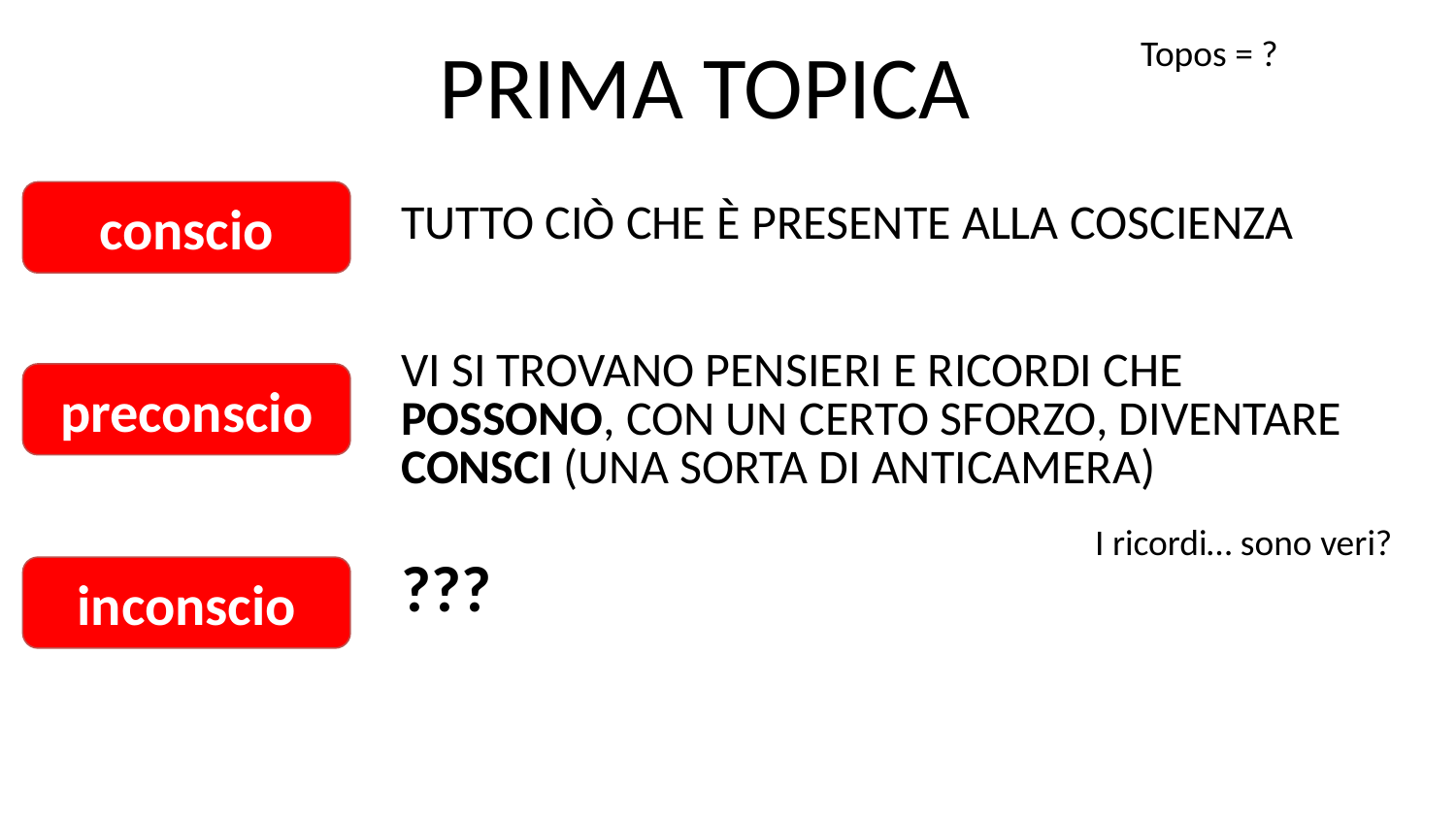

Topos = ?
PRIMA TOPICA
conscio
TUTTO CIÒ CHE È PRESENTE ALLA COSCIENZA
VI SI TROVANO PENSIERI E RICORDI CHE POSSONO, CON UN CERTO SFORZO, DIVENTARE CONSCI (UNA SORTA DI ANTICAMERA)
preconscio
I ricordi… sono veri?
inconscio
???